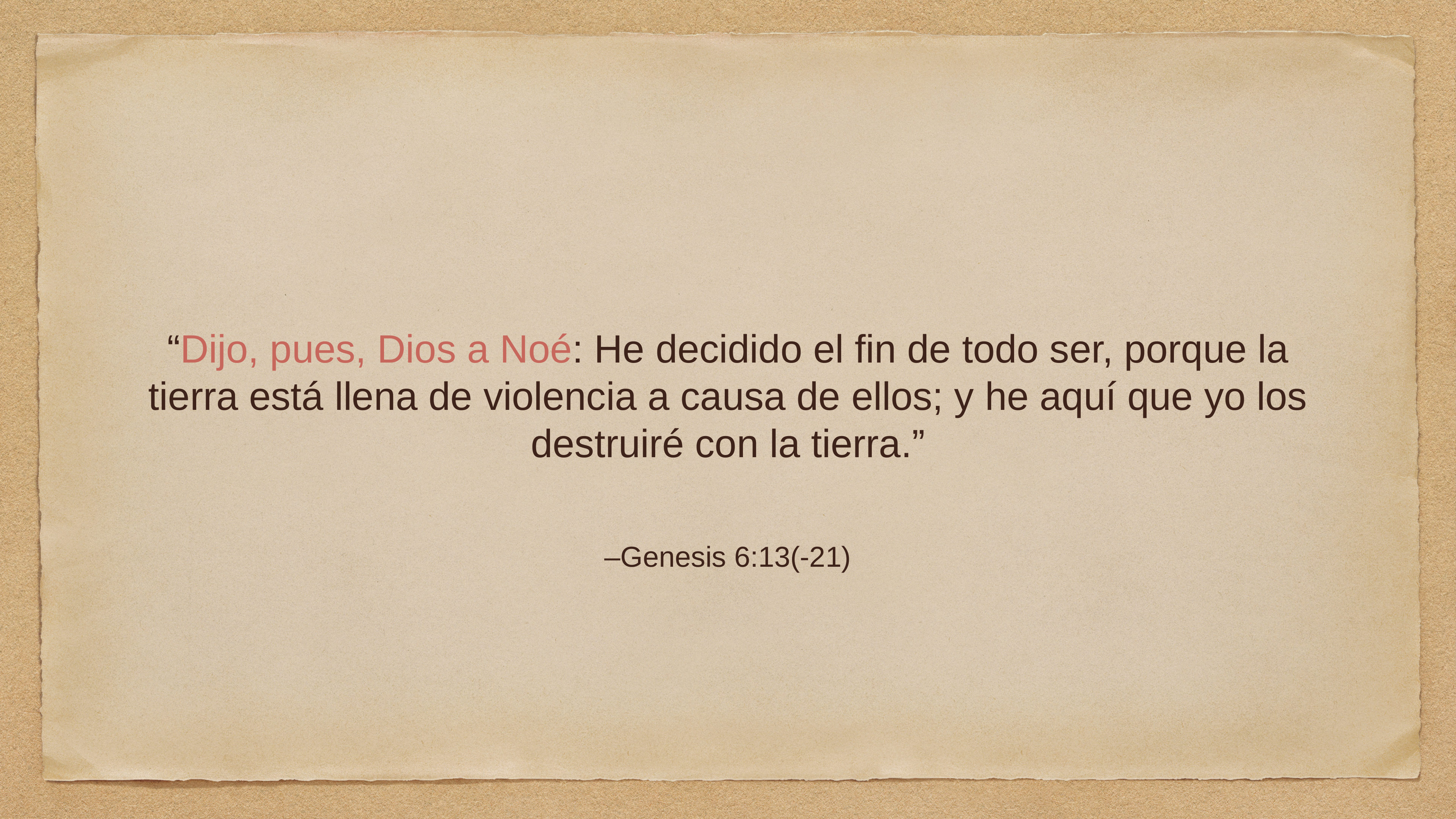

“Dijo, pues, Dios a Noé: He decidido el fin de todo ser, porque la tierra está llena de violencia a causa de ellos; y he aquí que yo los destruiré con la tierra.”
–Genesis 6:13(-21)